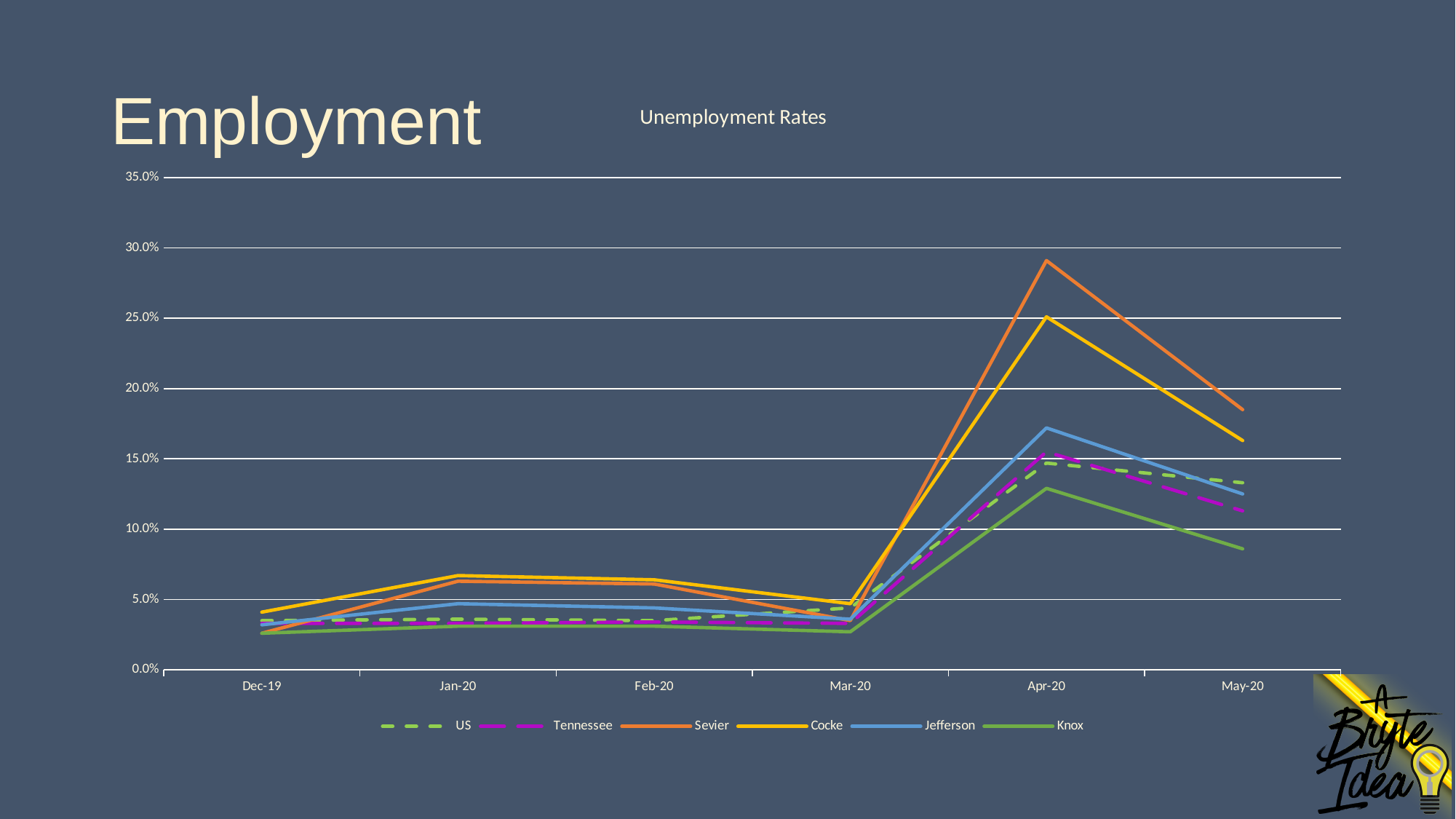

# Employment

### Chart: Unemployment Rates

| Category | US | Tennessee | Sevier | Cocke | Jefferson | Knox |
|---|---|---|---|---|---|---|
| 43800 | 0.035 | 0.033 | 0.026 | 0.041 | 0.032 | 0.026 |
| 43831 | 0.036 | 0.033 | 0.063 | 0.067 | 0.047 | 0.031 |
| 43862 | 0.035 | 0.034 | 0.061 | 0.064 | 0.044 | 0.031 |
| 43891 | 0.044 | 0.033 | 0.035 | 0.047 | 0.036 | 0.027 |
| 43922 | 0.147 | 0.155 | 0.291 | 0.251 | 0.172 | 0.129 |
| 43952 | 0.133 | 0.113 | 0.185 | 0.163 | 0.125 | 0.086 |